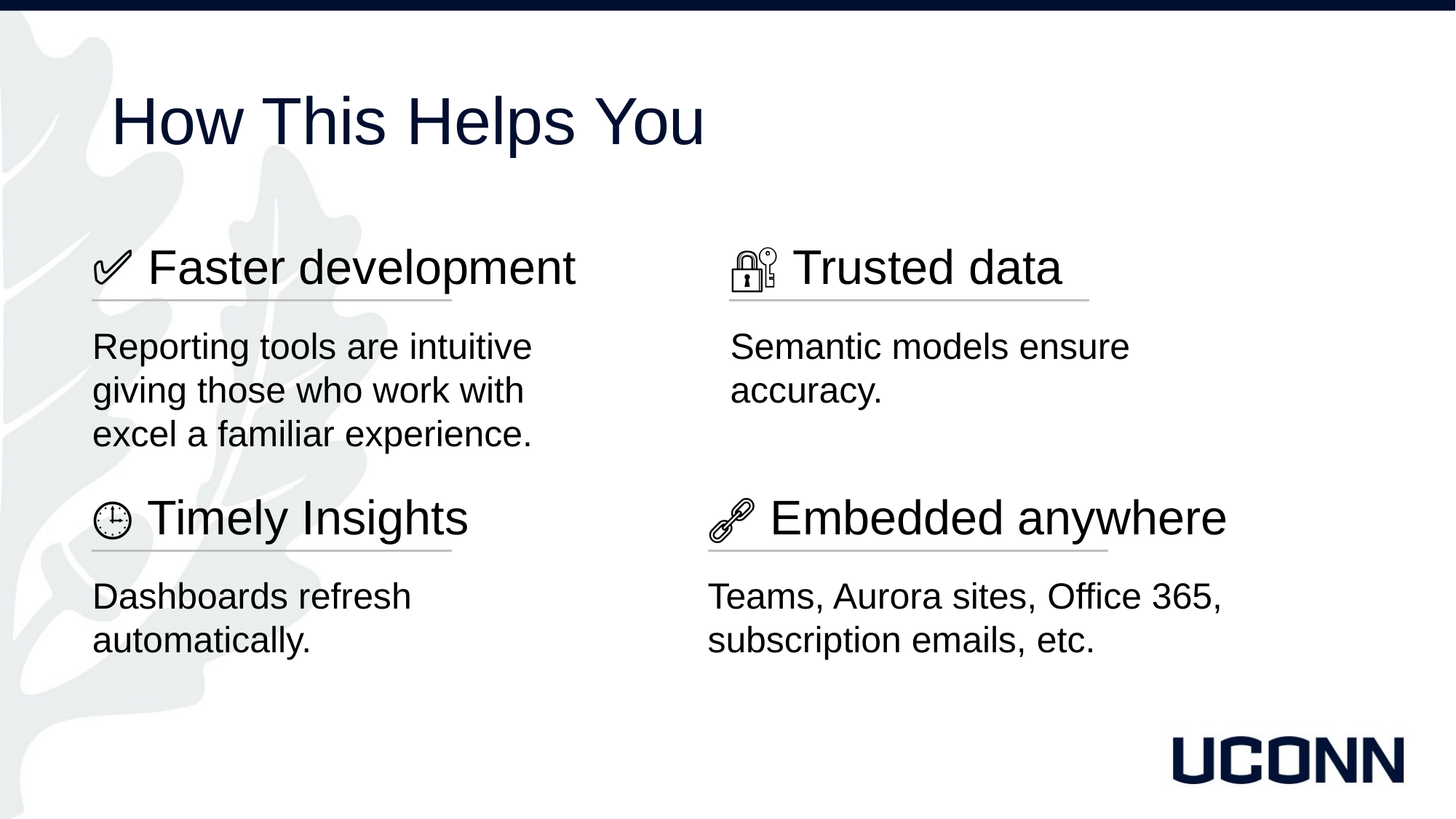

# How This Helps You
✅ Faster development
Reporting tools are intuitive giving those who work with excel a familiar experience.
🔐 Trusted data
Semantic models ensure accuracy.
🕒 Timely Insights
Dashboards refresh automatically.
🔗 Embedded anywhere
Teams, Aurora sites, Office 365, subscription emails, etc.